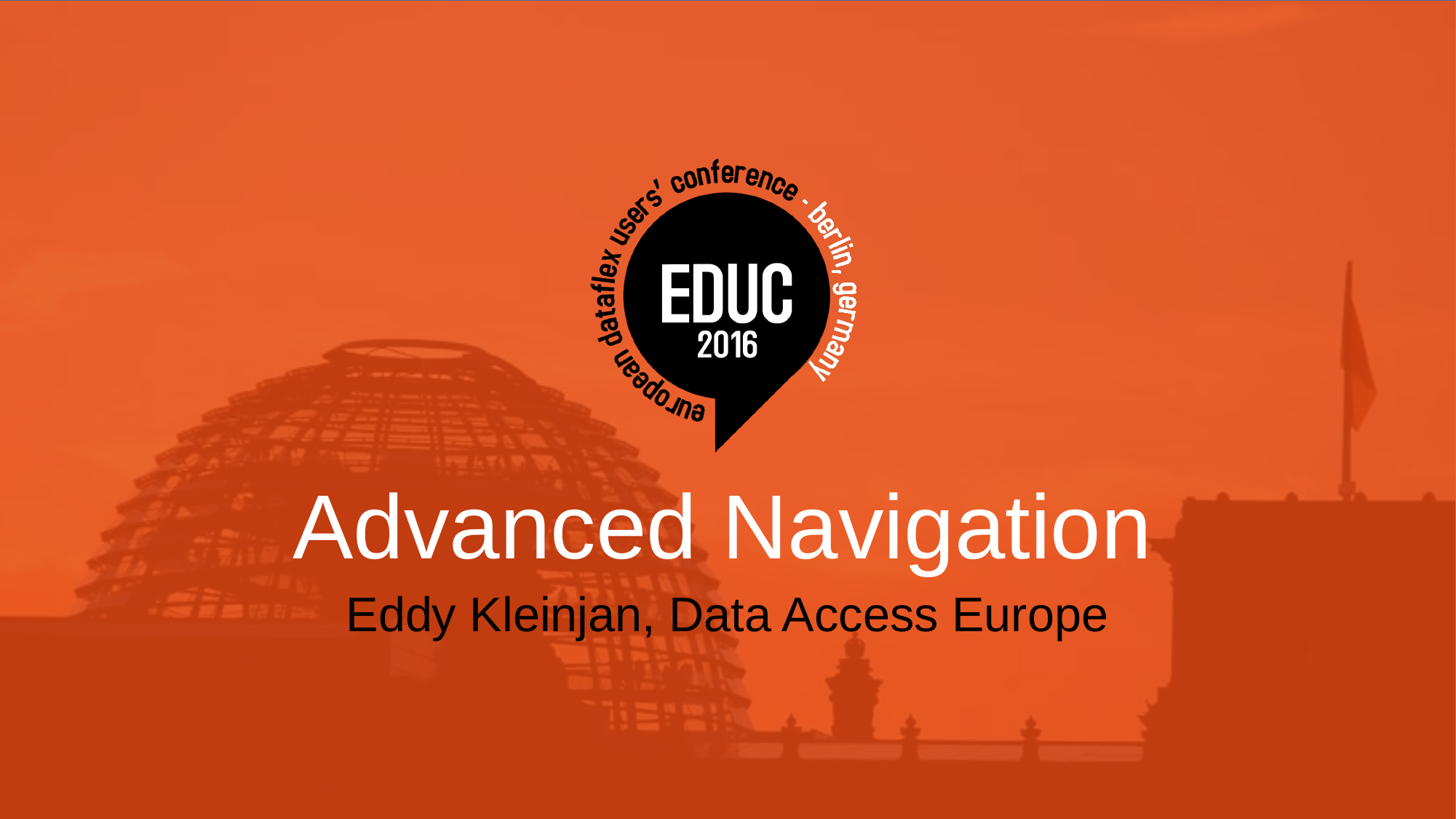

# Advanced Navigation
Eddy Kleinjan, Data Access Europe